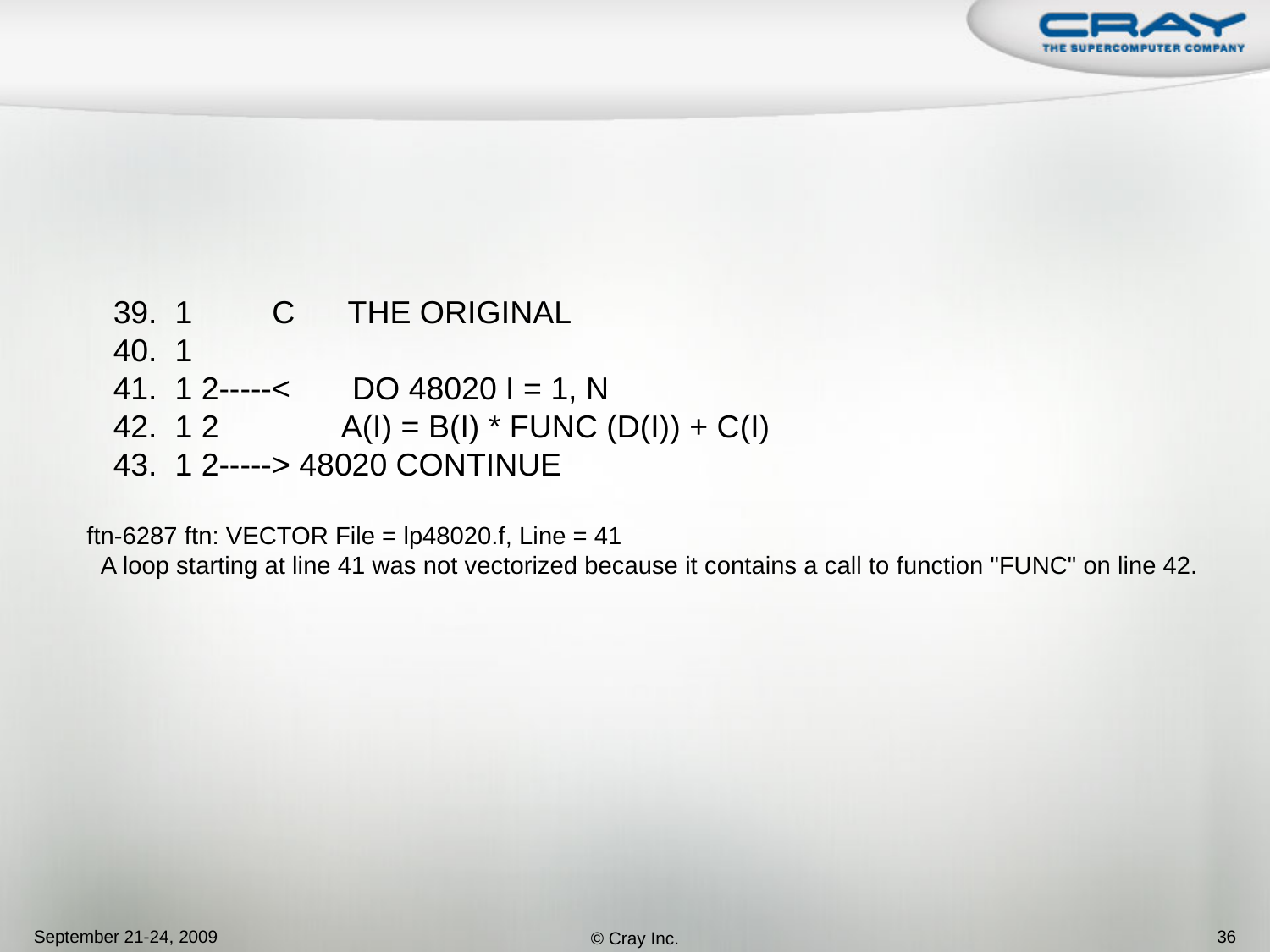

#
   39.  1         C      THE ORIGINAL
   40.  1
   41.  1 2-----<       DO 48020 I = 1, N
   42.  1 2              A(I) = B(I) * FUNC (D(I)) + C(I)
   43.  1 2-----> 48020 CONTINUE

ftn-6287 ftn: VECTOR File = lp48020.f, Line = 41
  A loop starting at line 41 was not vectorized because it contains a call to function "FUNC" on line 42.

September 21-24, 2009
© Cray Inc.
36